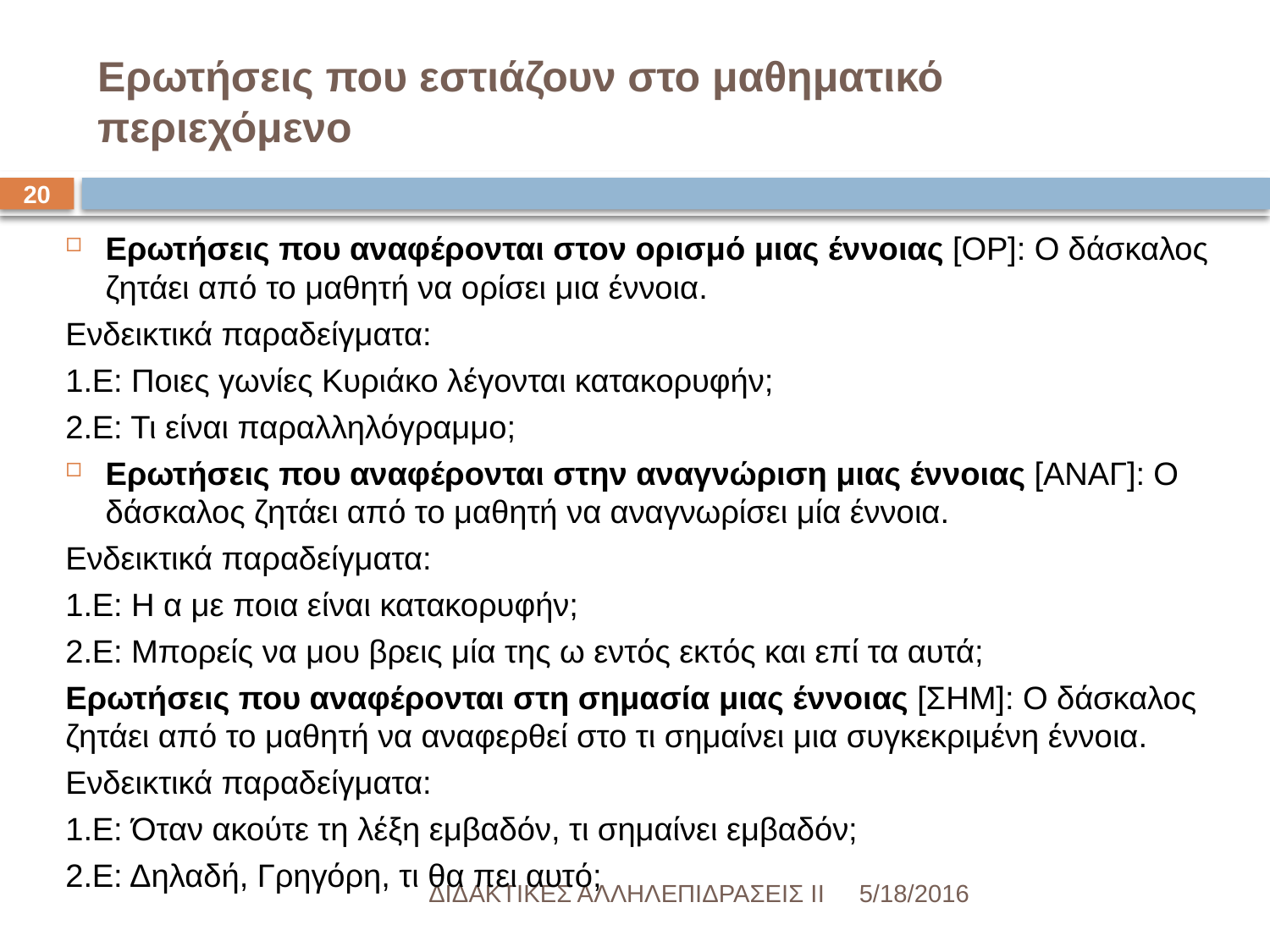

# Ερωτήσεις που εστιάζουν στο μαθηματικό περιεχόμενο
20
Ερωτήσεις που αναφέρονται στον ορισμό μιας έννοιας [ΟΡ]: Ο δάσκαλος ζητάει από το μαθητή να ορίσει μια έννοια.
Ενδεικτικά παραδείγματα:
1.Ε: Ποιες γωνίες Κυριάκο λέγονται κατακορυφήν;
2.Ε: Τι είναι παραλληλόγραμμο;
Ερωτήσεις που αναφέρονται στην αναγνώριση μιας έννοιας [ΑΝΑΓ]: Ο δάσκαλος ζητάει από το μαθητή να αναγνωρίσει μία έννοια.
Ενδεικτικά παραδείγματα:
1.Ε: Η α με ποια είναι κατακορυφήν;
2.Ε: Μπορείς να μου βρεις μία της ω εντός εκτός και επί τα αυτά;
Ερωτήσεις που αναφέρονται στη σημασία μιας έννοιας [ΣΗΜ]: Ο δάσκαλος ζητάει από το μαθητή να αναφερθεί στο τι σημαίνει μια συγκεκριμένη έννοια.
Ενδεικτικά παραδείγματα:
1.Ε: Όταν ακούτε τη λέξη εμβαδόν, τι σημαίνει εμβαδόν;
2.Ε: Δηλαδή, Γρηγόρη, τι θα πει αυτό;
ΔΙΔΑΚΤΙΚΕΣ ΑΛΛΗΛΕΠΙΔΡΑΣΕΙΣ ΙΙ
5/18/2016